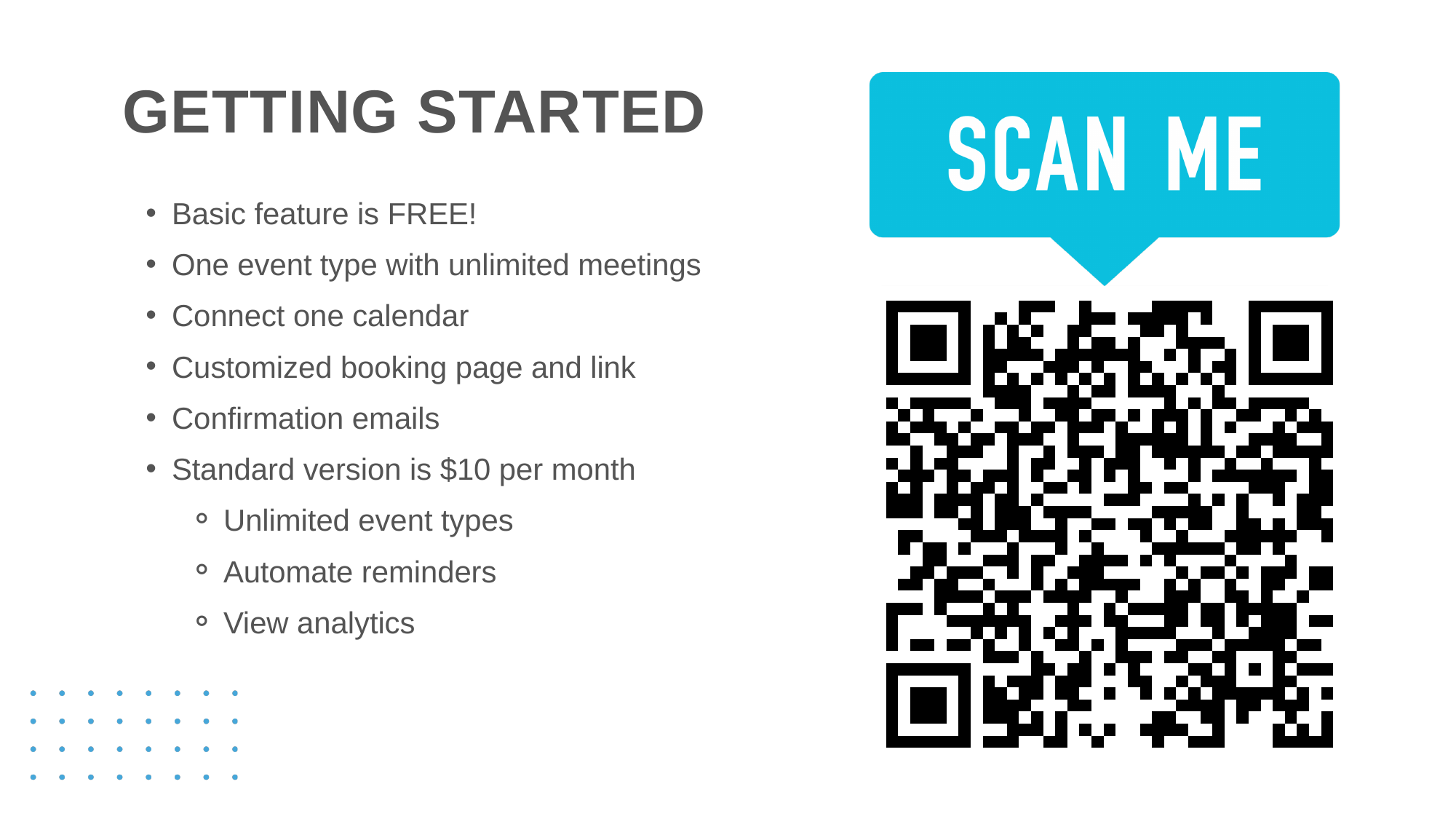

GETTING STARTED
Basic feature is FREE!
One event type with unlimited meetings
Connect one calendar
Customized booking page and link
Confirmation emails
Standard version is $10 per month
Unlimited event types
Automate reminders
View analytics